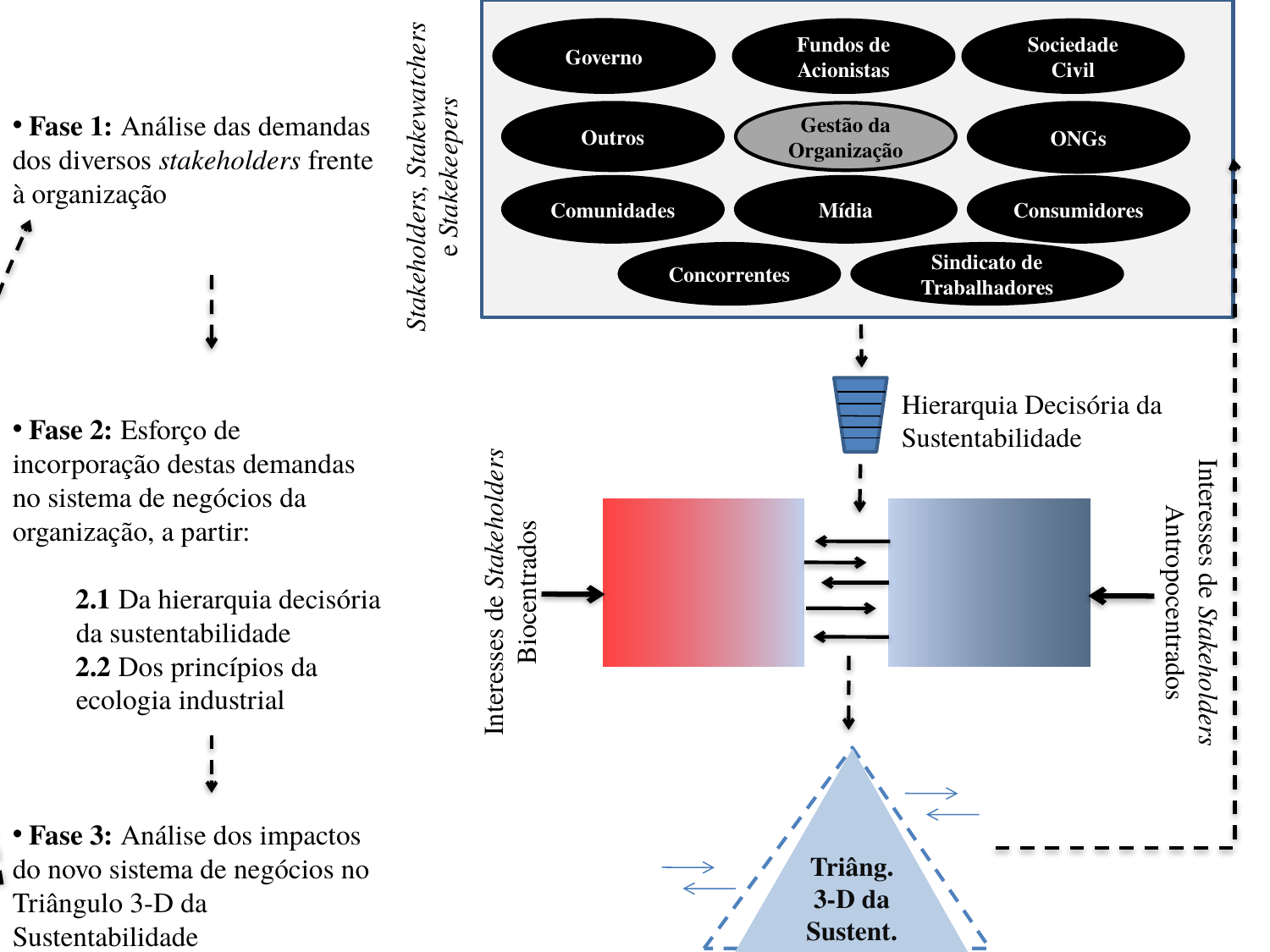

Fase 1: Análise das demandas dos diversos stakeholders frente à organização

 Fase 2: Esforço de incorporação destas demandas no sistema de negócios da organização, a partir:

2.1 Da hierarquia decisória da sustentabilidade
2.2 Dos princípios da ecologia industrial

 Fase 3: Análise dos impactos do novo sistema de negócios no Triângulo 3-D da Sustentabilidade

Governo
Fundos de Acionistas
Sociedade Civil
Outros
Gestão da Organização
ONGs
Stakeholders, Stakewatchers
e Stakekeepers
Comunidades
Mídia
Consumidores

Concorrentes
Sindicato de Trabalhadores

Hierarquia Decisória da Sustentabilidade

Interesses de Stakeholders Biocentrados
Interesses de Stakeholders Antropocentrados

Triâng. 3-D da Sustent.